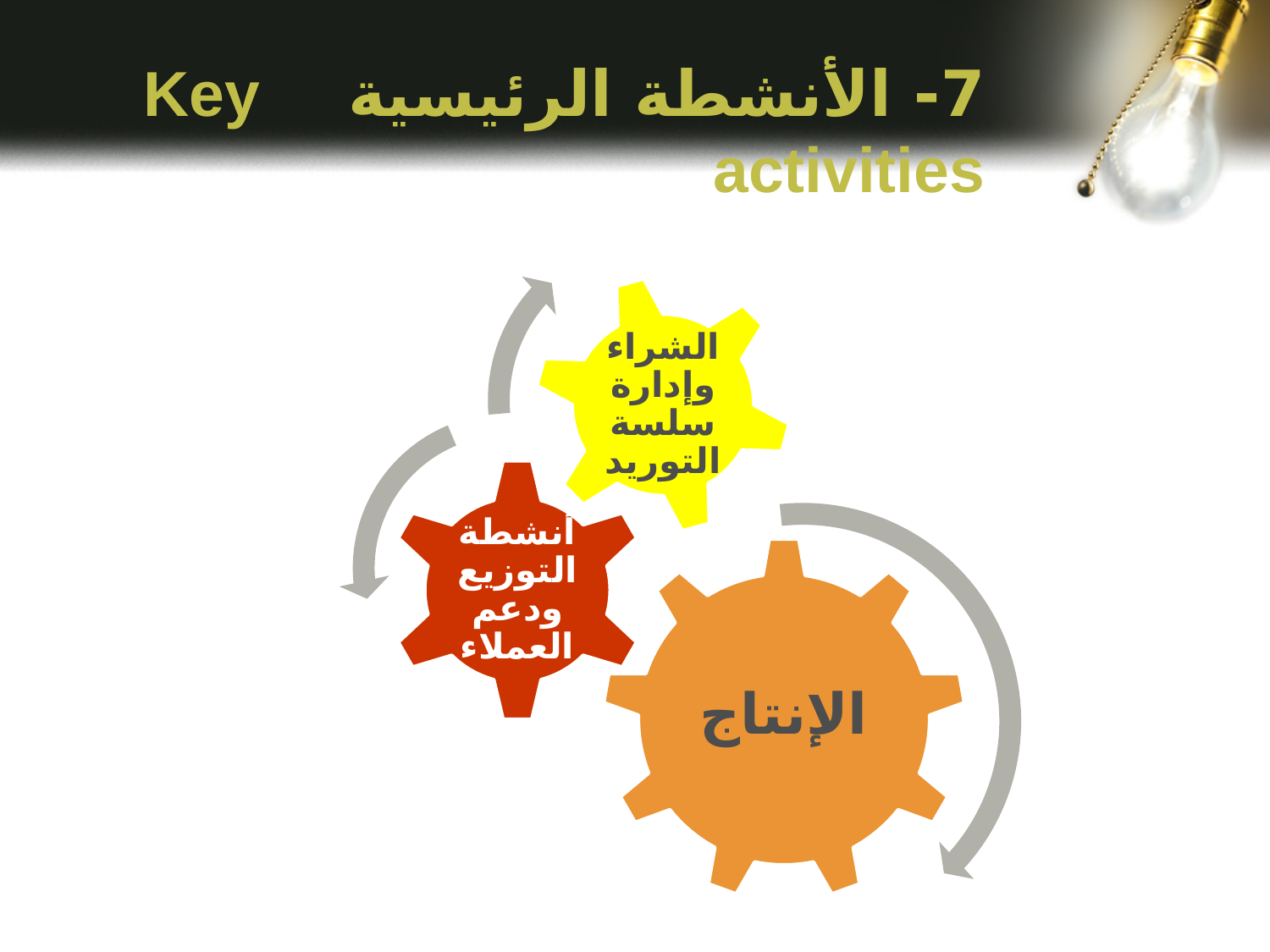

7- الأنشطة الرئيسية    Key activities

الشراء وإدارة سلسة التوريد

أنشطة التوزيع ودعم العملاء

الإنتاج